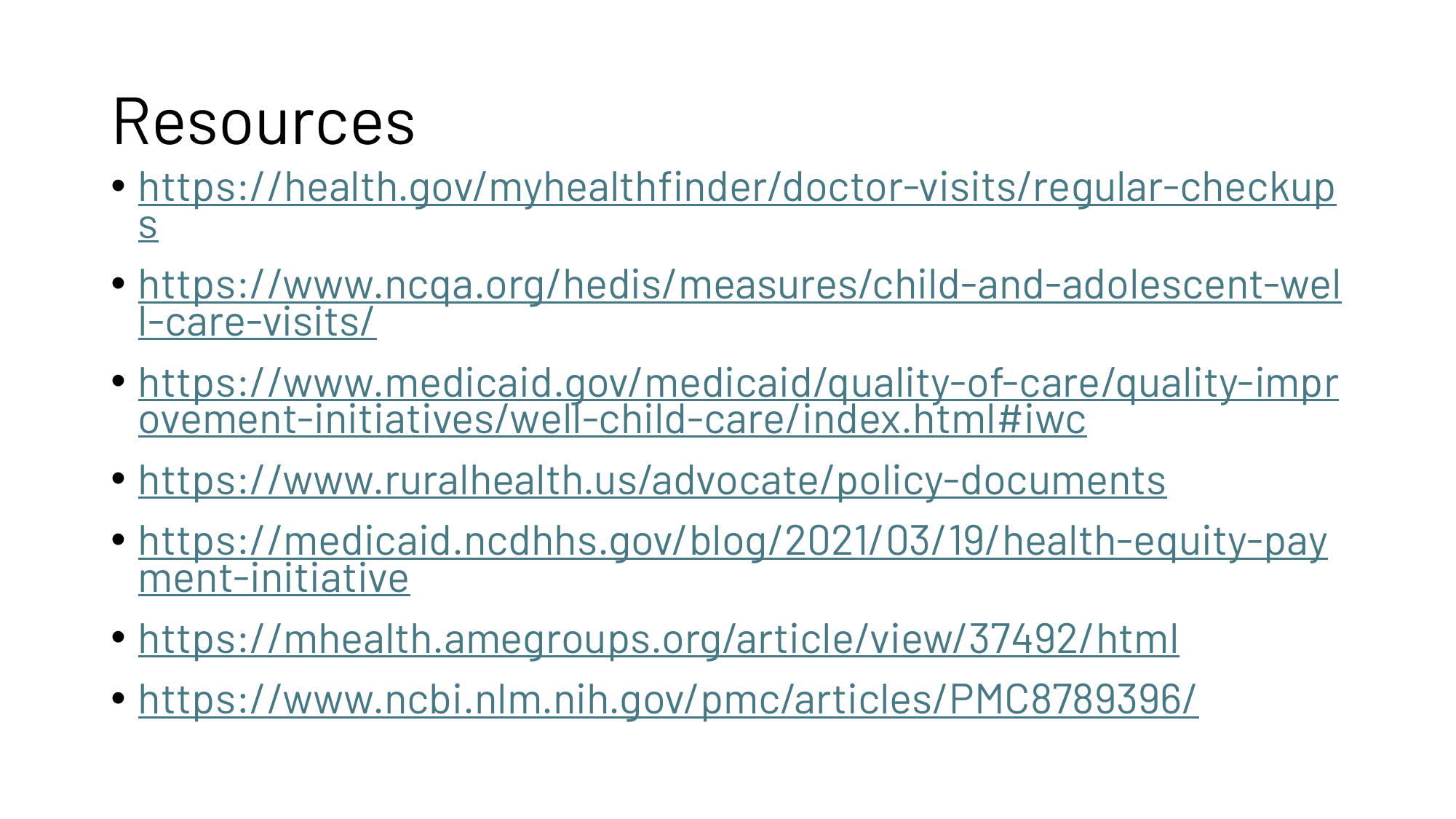

# Resources
https://health.gov/myhealthfinder/doctor-visits/regular-checkups
https://www.ncqa.org/hedis/measures/child-and-adolescent-well-care-visits/
https://www.medicaid.gov/medicaid/quality-of-care/quality-improvement-initiatives/well-child-care/index.html#iwc
https://www.ruralhealth.us/advocate/policy-documents
https://medicaid.ncdhhs.gov/blog/2021/03/19/health-equity-payment-initiative
https://mhealth.amegroups.org/article/view/37492/html
https://www.ncbi.nlm.nih.gov/pmc/articles/PMC8789396/